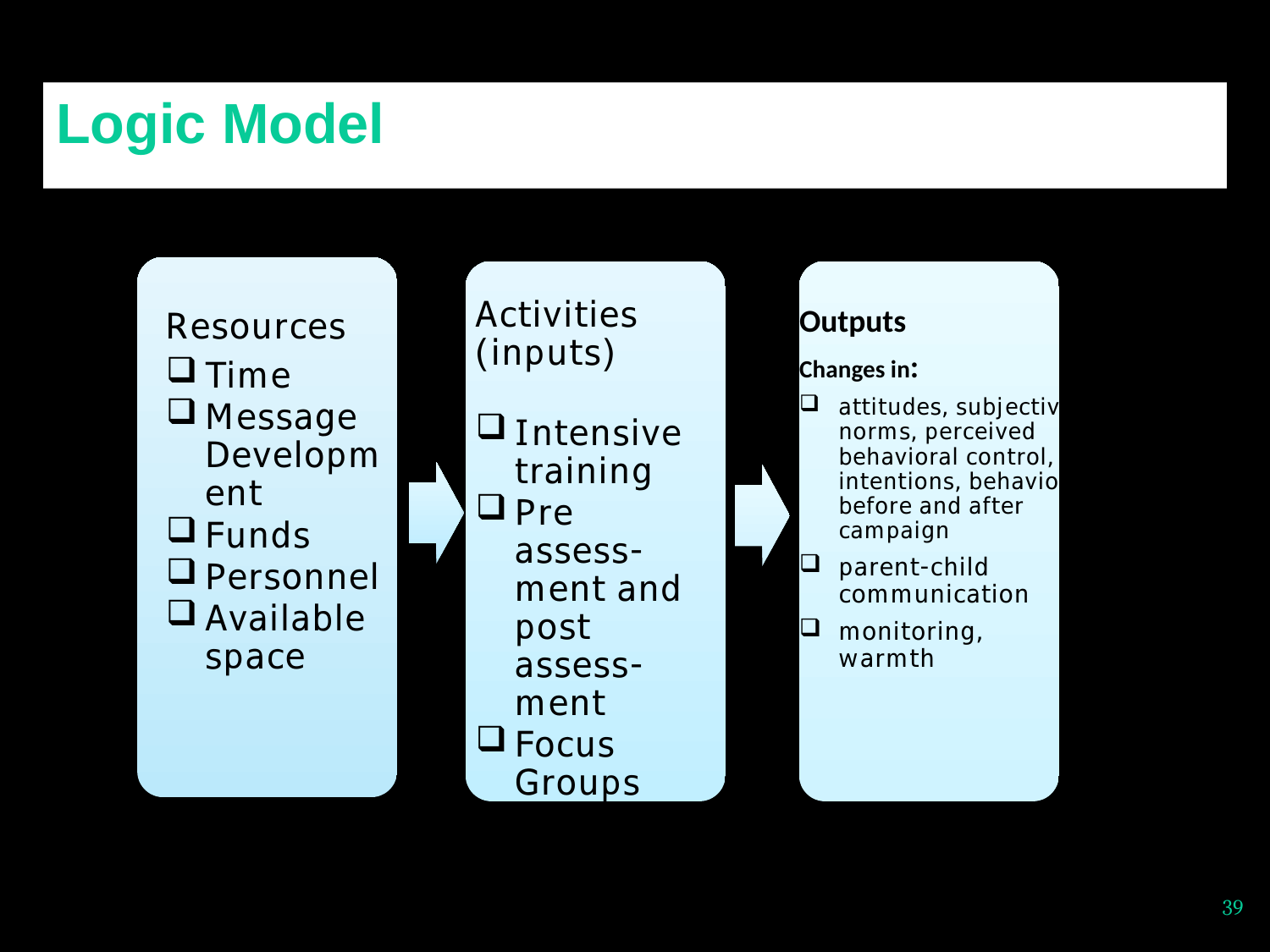

# Logic Model

Activities (inputs)

Intensive training
Pre assess-ment and post assess-ment
Focus Groups

Outputs
Changes in:
attitudes, subjective norms, perceived behavioral control, intentions, behavior before and after campaign
parent-child communication
monitoring, warmth
Resources
Time
Message Development
Funds
Personnel
Available space

39